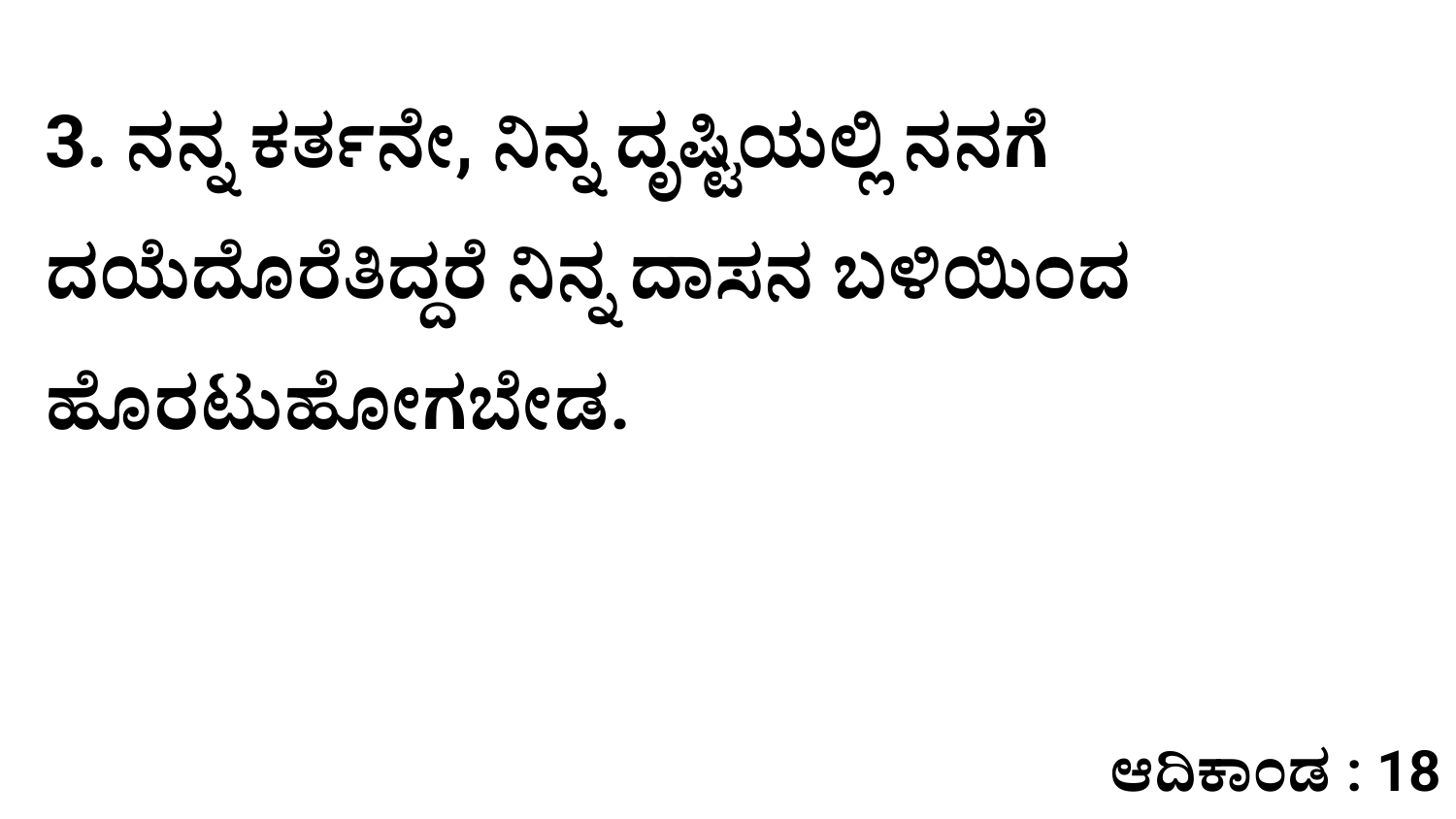

3. ನನ್ನ ಕರ್ತನೇ, ನಿನ್ನ ದೃಷ್ಟಿಯಲ್ಲಿ ನನಗೆ ದಯೆದೊರೆತಿದ್ದರೆ ನಿನ್ನ ದಾಸನ ಬಳಿಯಿಂದ ಹೊರಟುಹೋಗಬೇಡ.
ಆದಿಕಾಂಡ : 18